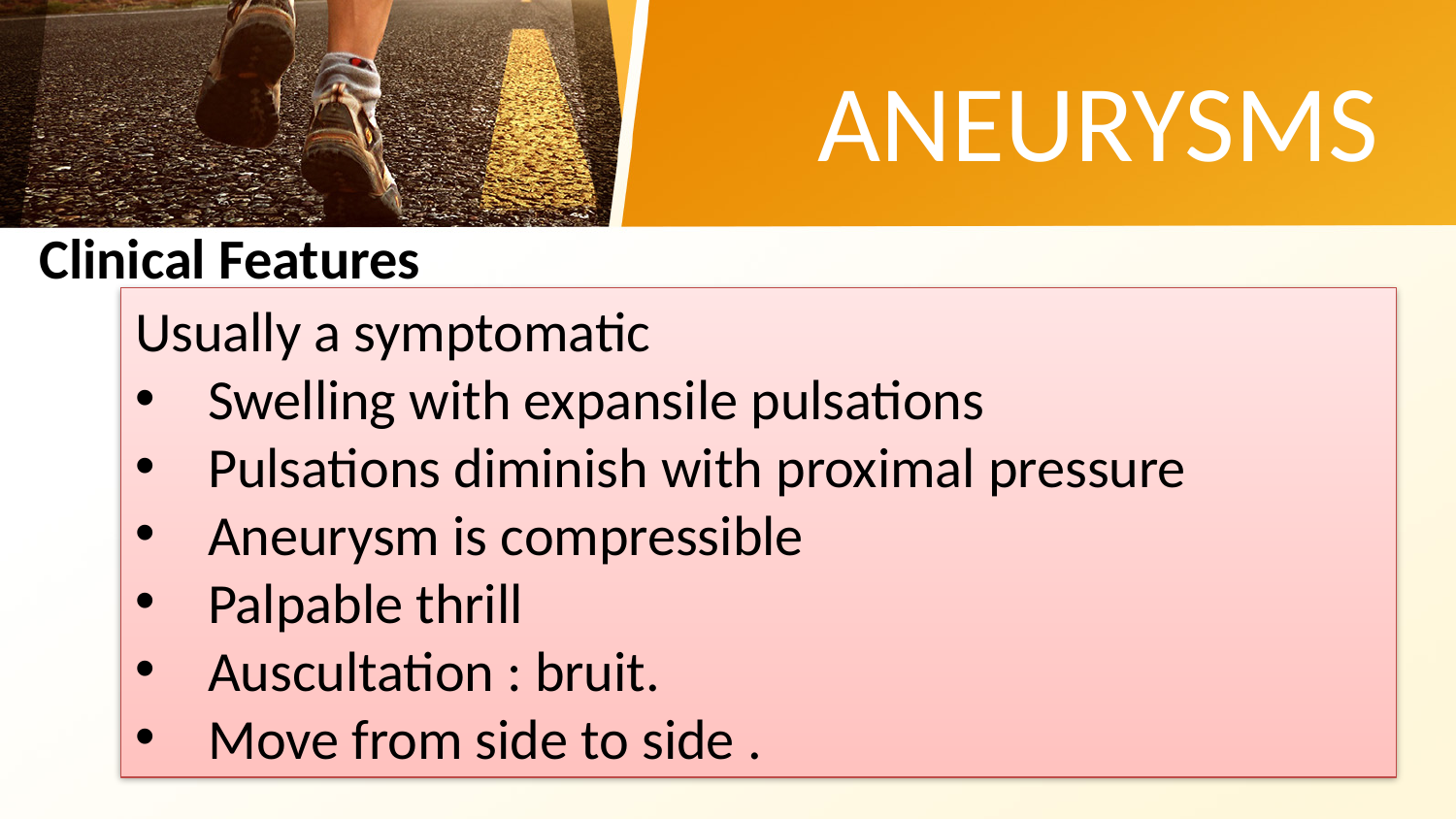

ANEURYSMS
Clinical Features
Usually a symptomatic
Swelling with expansile pulsations
Pulsations diminish with proximal pressure
Aneurysm is compressible
Palpable thrill
Auscultation : bruit.
Move from side to side .